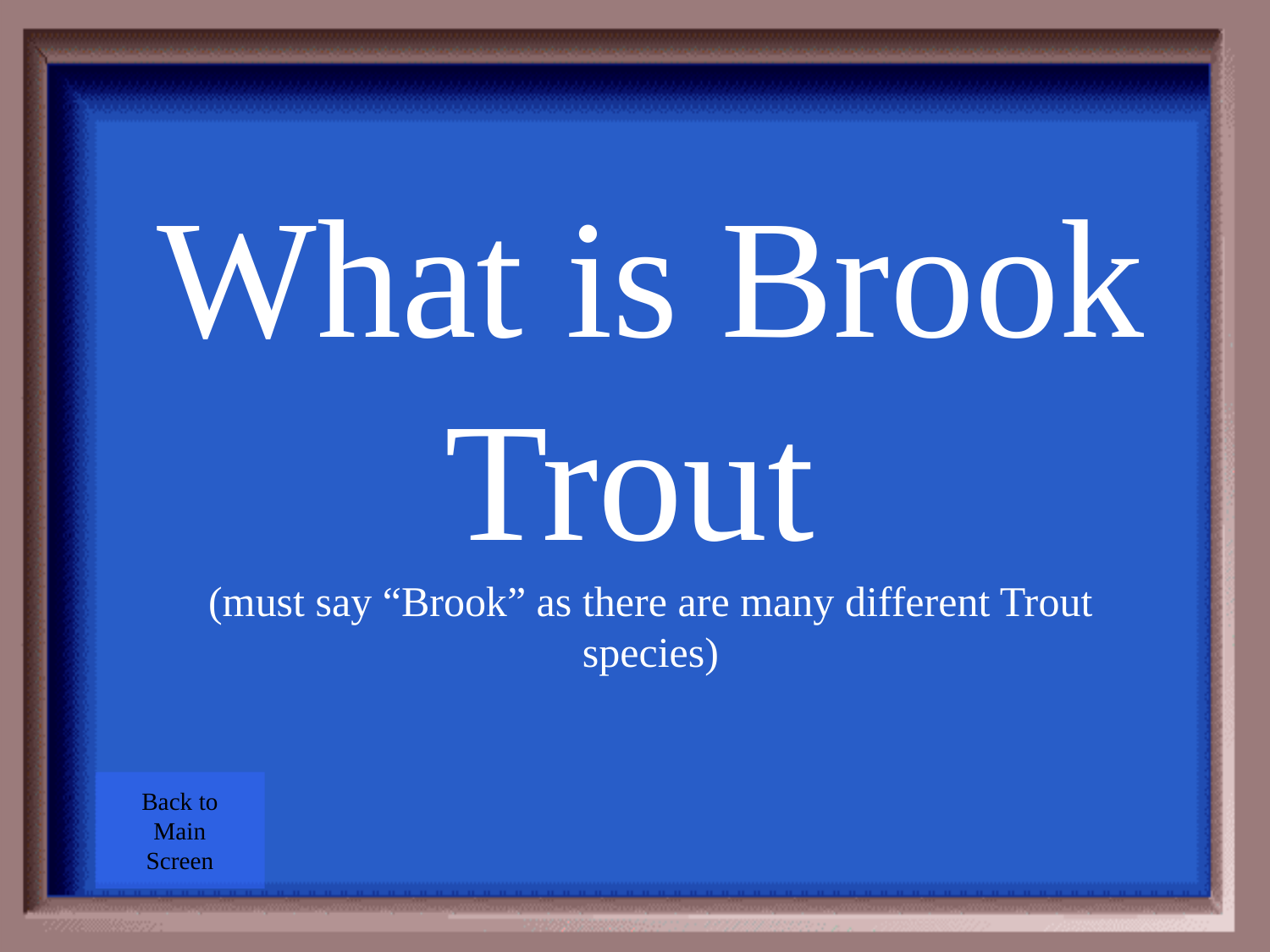

What is Brook Trout
(must say “Brook” as there are many different Trout species)

Back to
Main
Screen